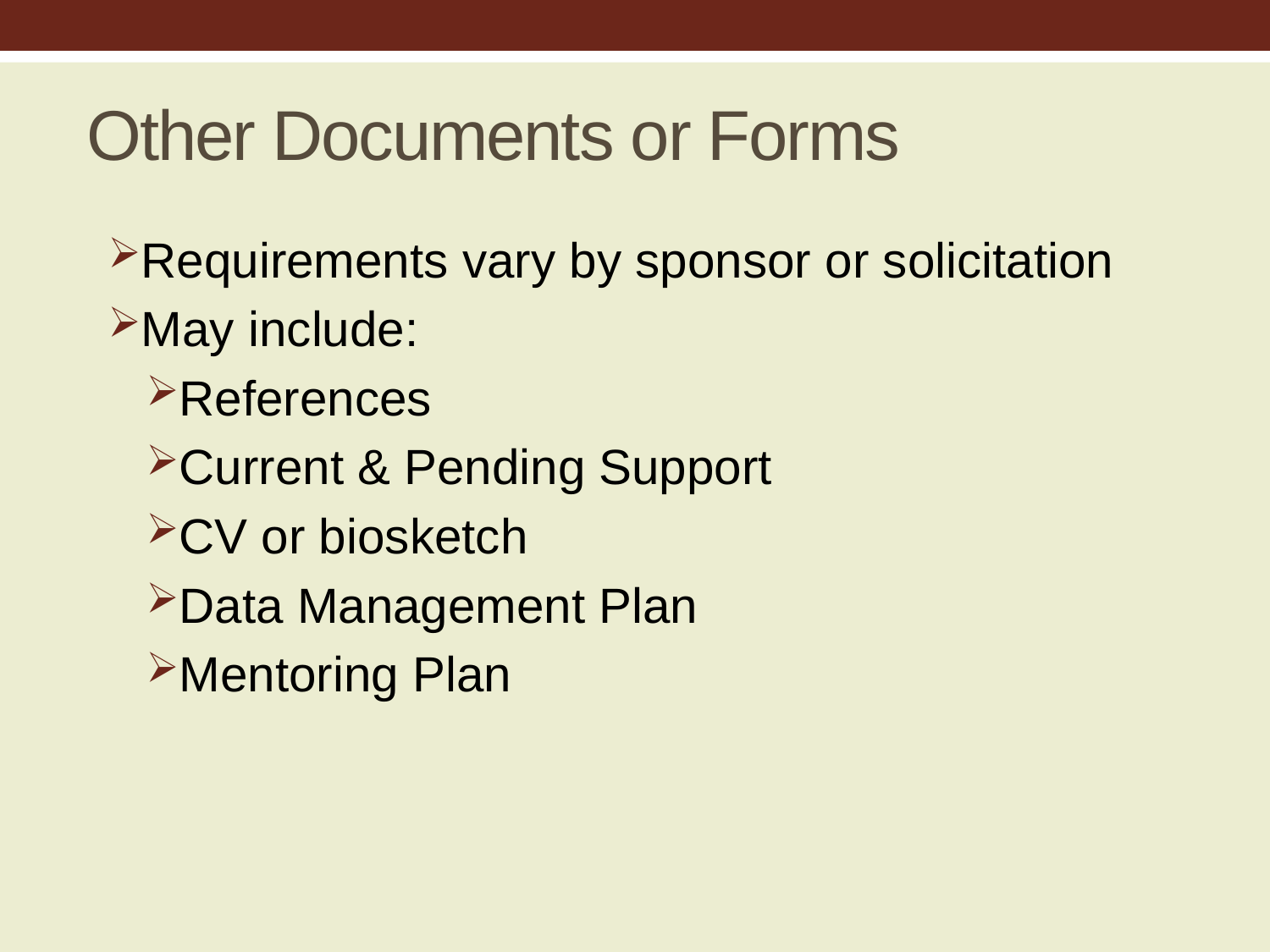

# Other Documents or Forms
Requirements vary by sponsor or solicitation
May include:
References
Current & Pending Support
CV or biosketch
Data Management Plan
Mentoring Plan